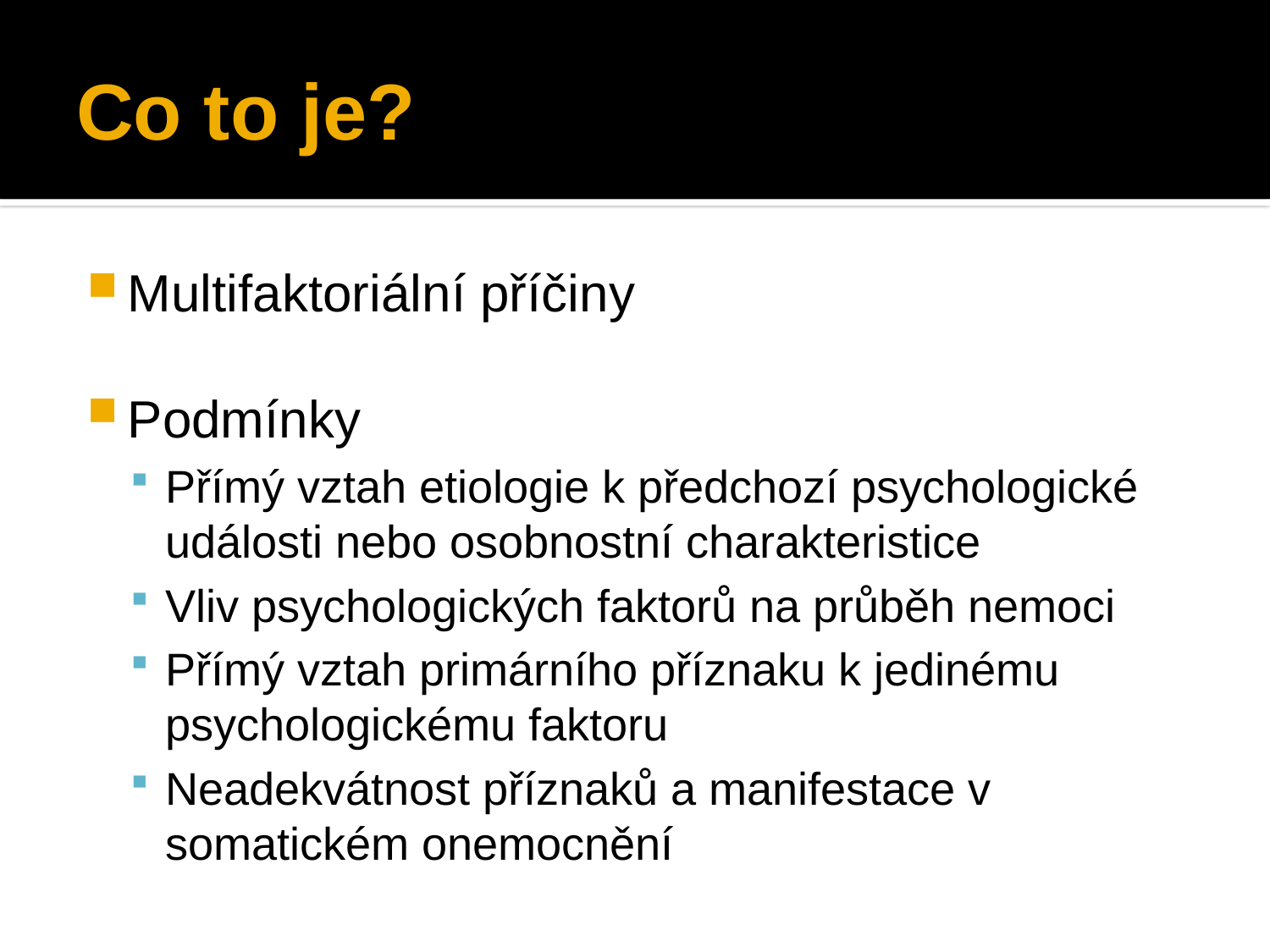

# Co to je?
Multifaktoriální příčiny

Podmínky
Přímý vztah etiologie k předchozí psychologické události nebo osobnostní charakteristice
Vliv psychologických faktorů na průběh nemoci
Přímý vztah primárního příznaku k jedinému psychologickému faktoru
Neadekvátnost příznaků a manifestace v somatickém onemocnění